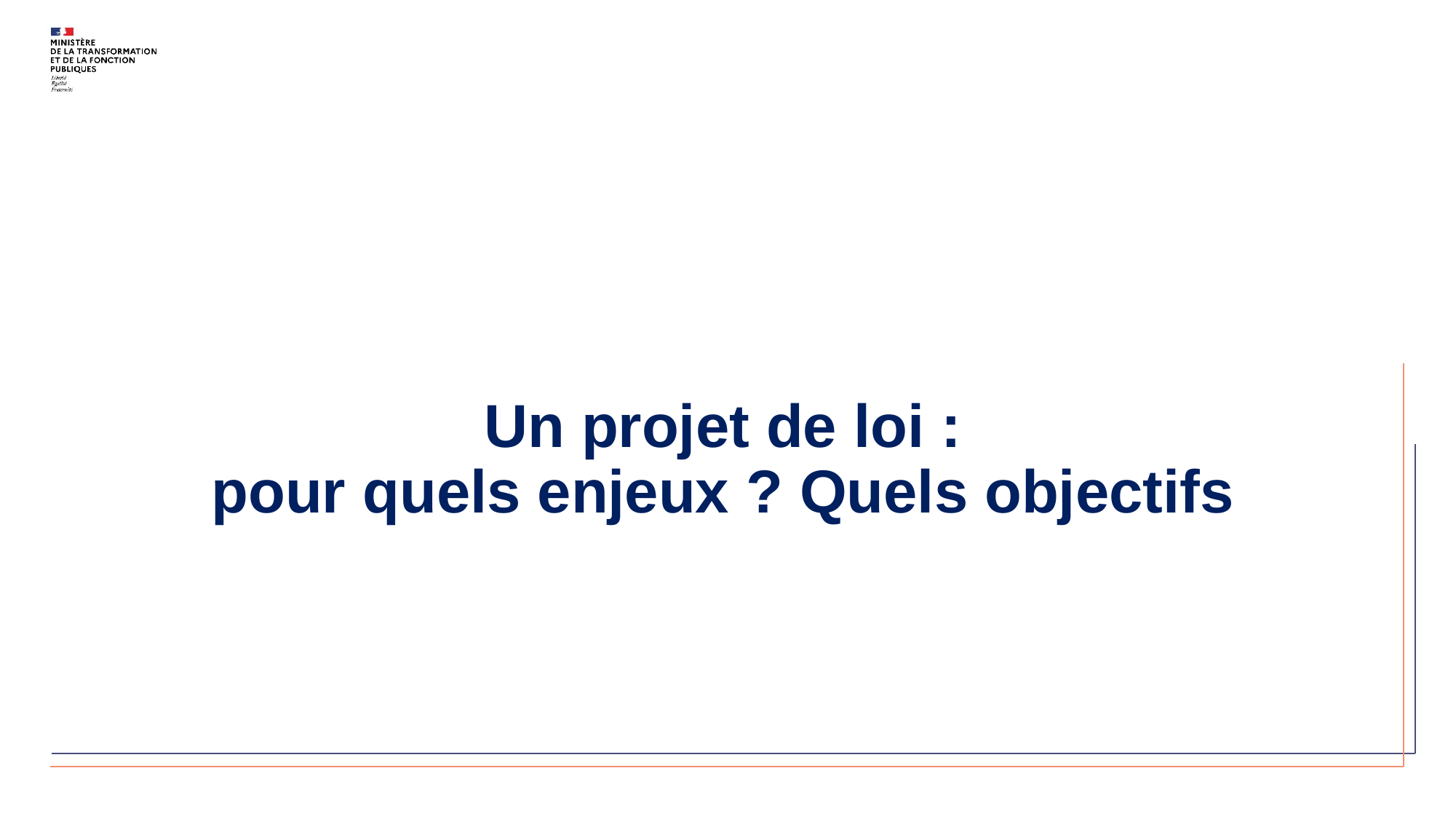

# Un projet de loi : pour quels enjeux ? Quels objectifs